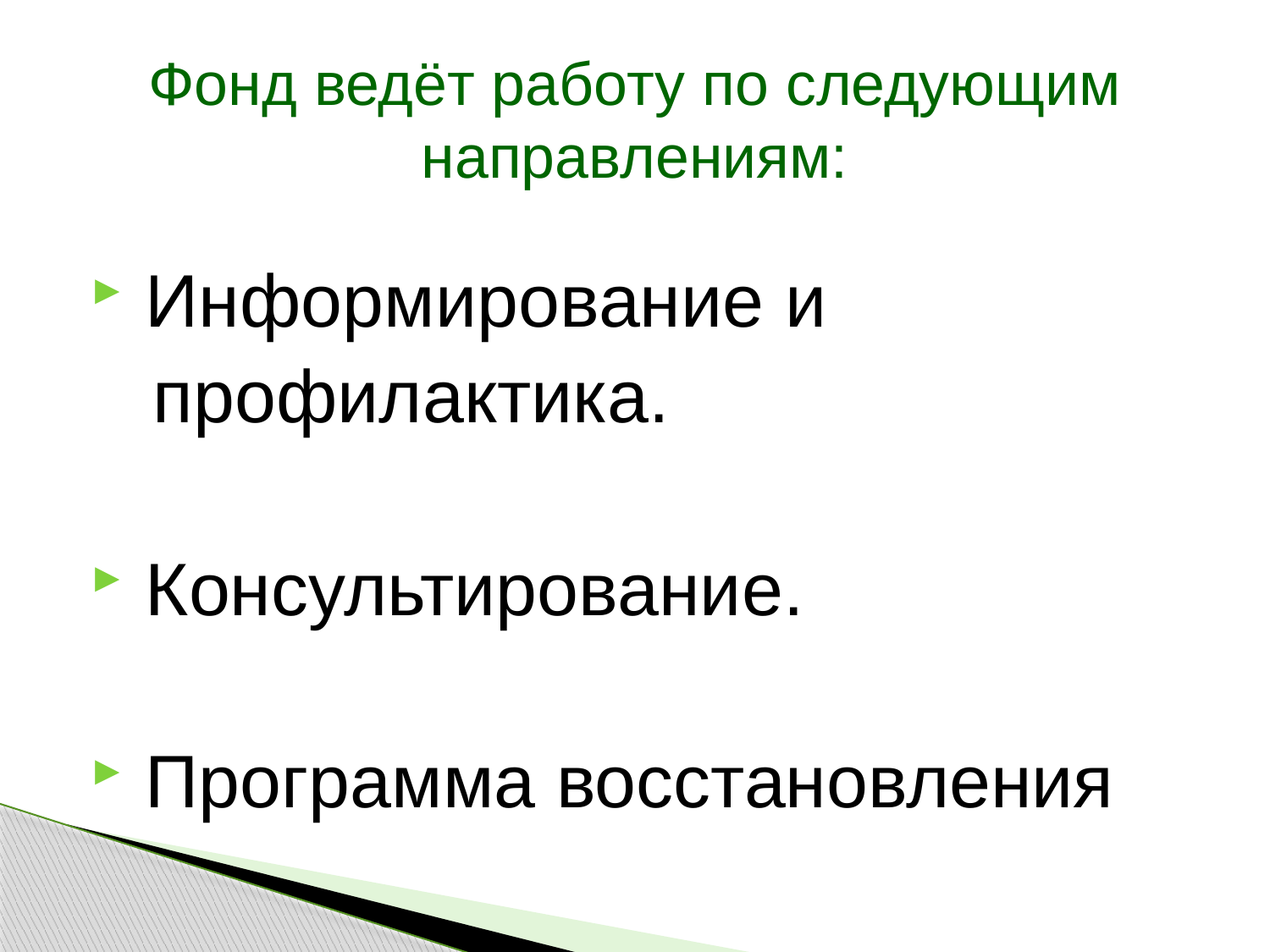

# Фонд ведёт работу по следующим направлениям:
 Информирование и
   профилактика.

 Консультирование.

 Программа восстановления